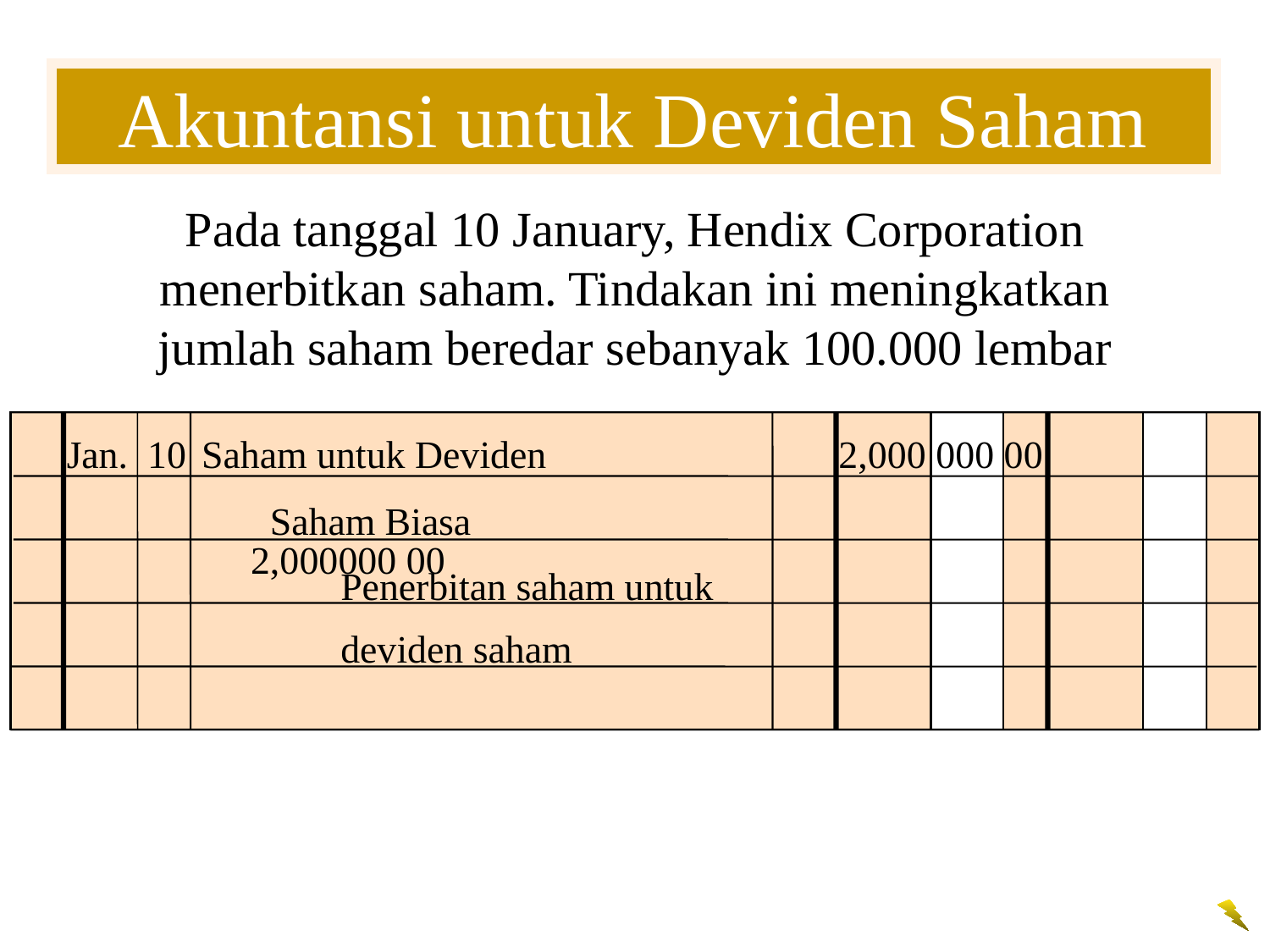

Akuntansi untuk Deviden Saham
Pada tanggal 10 January, Hendix Corporation menerbitkan saham. Tindakan ini meningkatkan jumlah saham beredar sebanyak 100.000 lembar

Jan.  10	Saham untuk Deviden	 2,000 000 00

  Saham Biasa	2,000000 00

Penerbitan saham untuk deviden saham